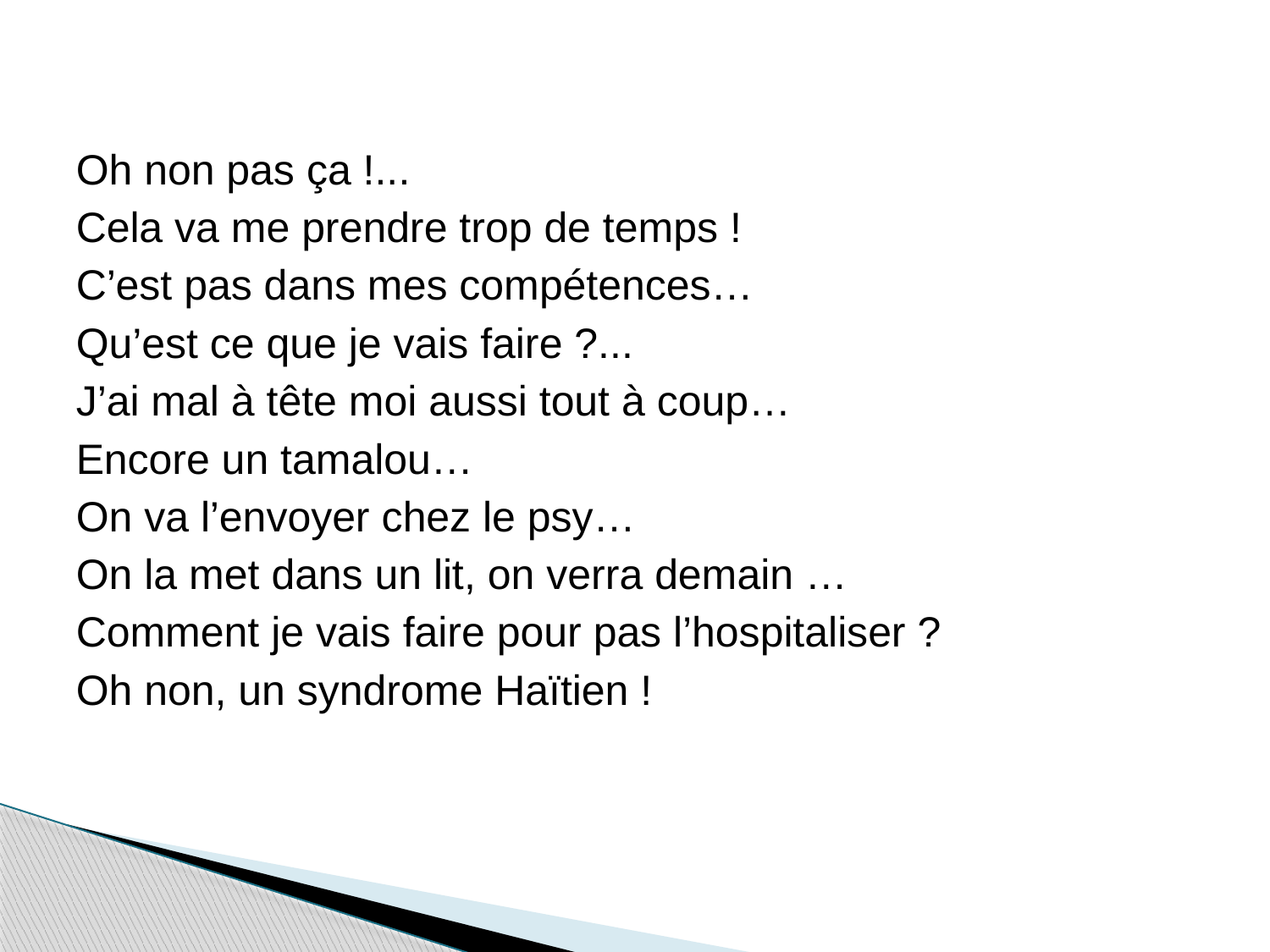

Oh non pas ça !...
Cela va me prendre trop de temps !
C’est pas dans mes compétences…
Qu’est ce que je vais faire ?...
J’ai mal à tête moi aussi tout à coup…
Encore un tamalou…
On va l’envoyer chez le psy…
On la met dans un lit, on verra demain …
Comment je vais faire pour pas l’hospitaliser ?
Oh non, un syndrome Haïtien !